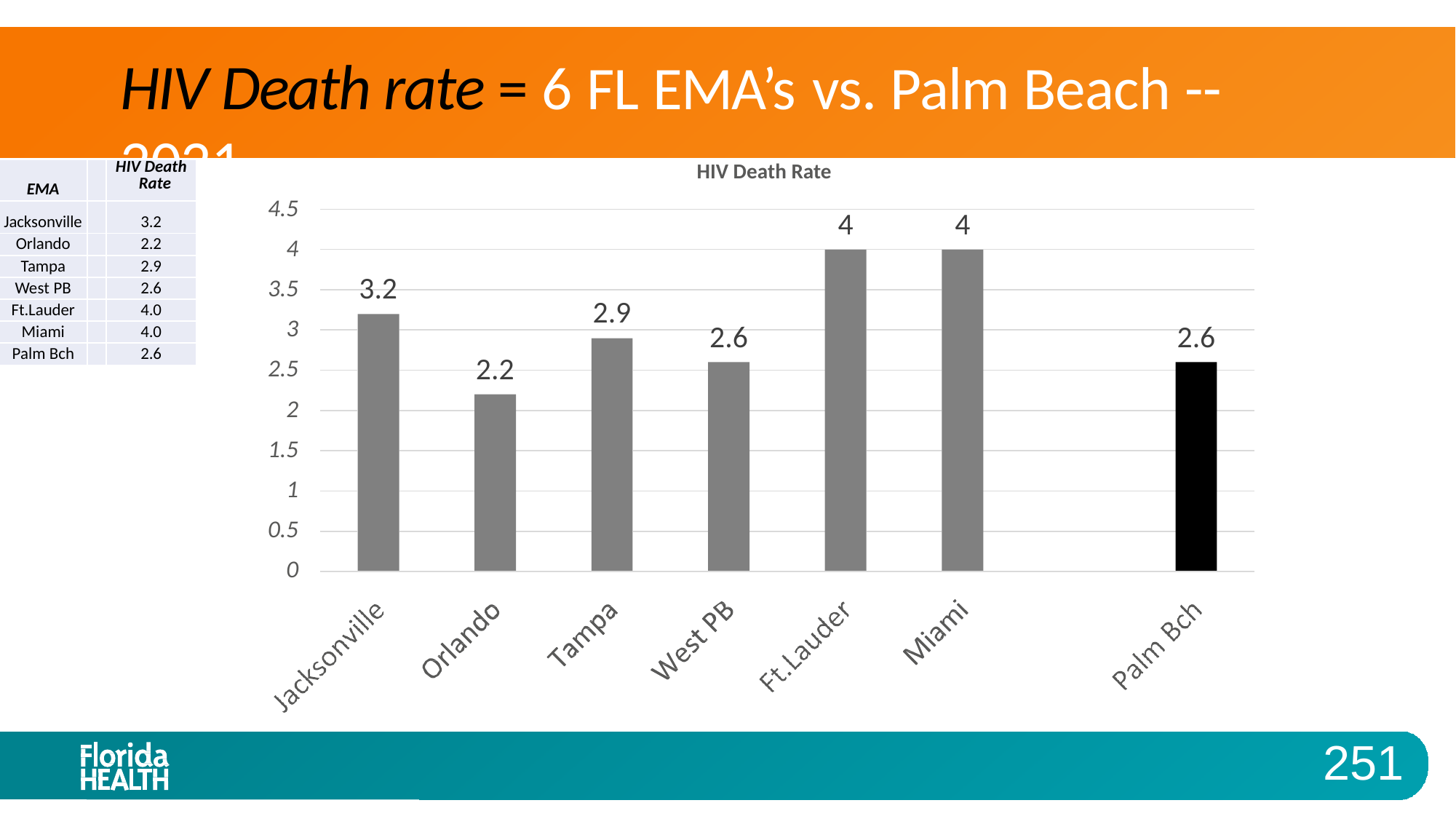

# HIV Death rate = 6 FL EMA’s	vs. Palm Beach --2021
HIV Death Rate
| EMA |  | HIV Death Rate |
| --- | --- | --- |
| Jacksonville |  | 3.2 |
| Orlando |  | 2.2 |
| Tampa |  | 2.9 |
| West PB |  | 2.6 |
| Ft.Lauder |  | 4.0 |
| Miami |  | 4.0 |
| Palm Bch |  | 2.6 |
4.5
4
3.5
3
2.5
2
1.5
1
0.5
0
4
4

3.2

2.9

2.6
2.6

2.2

251